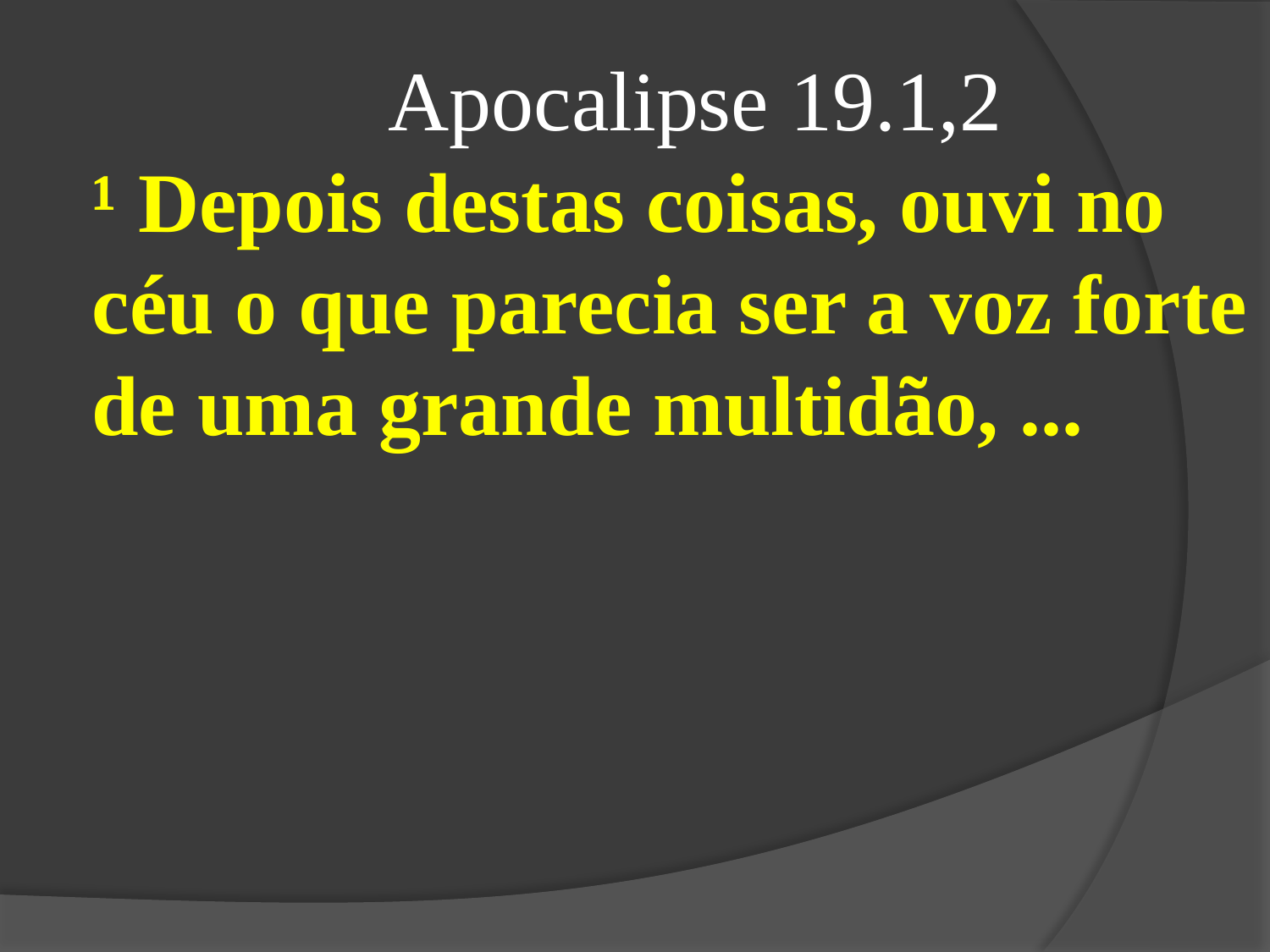

Apocalipse 19.1,2
¹ Depois destas coisas, ouvi no céu o que parecia ser a voz forte de uma grande multidão, ...